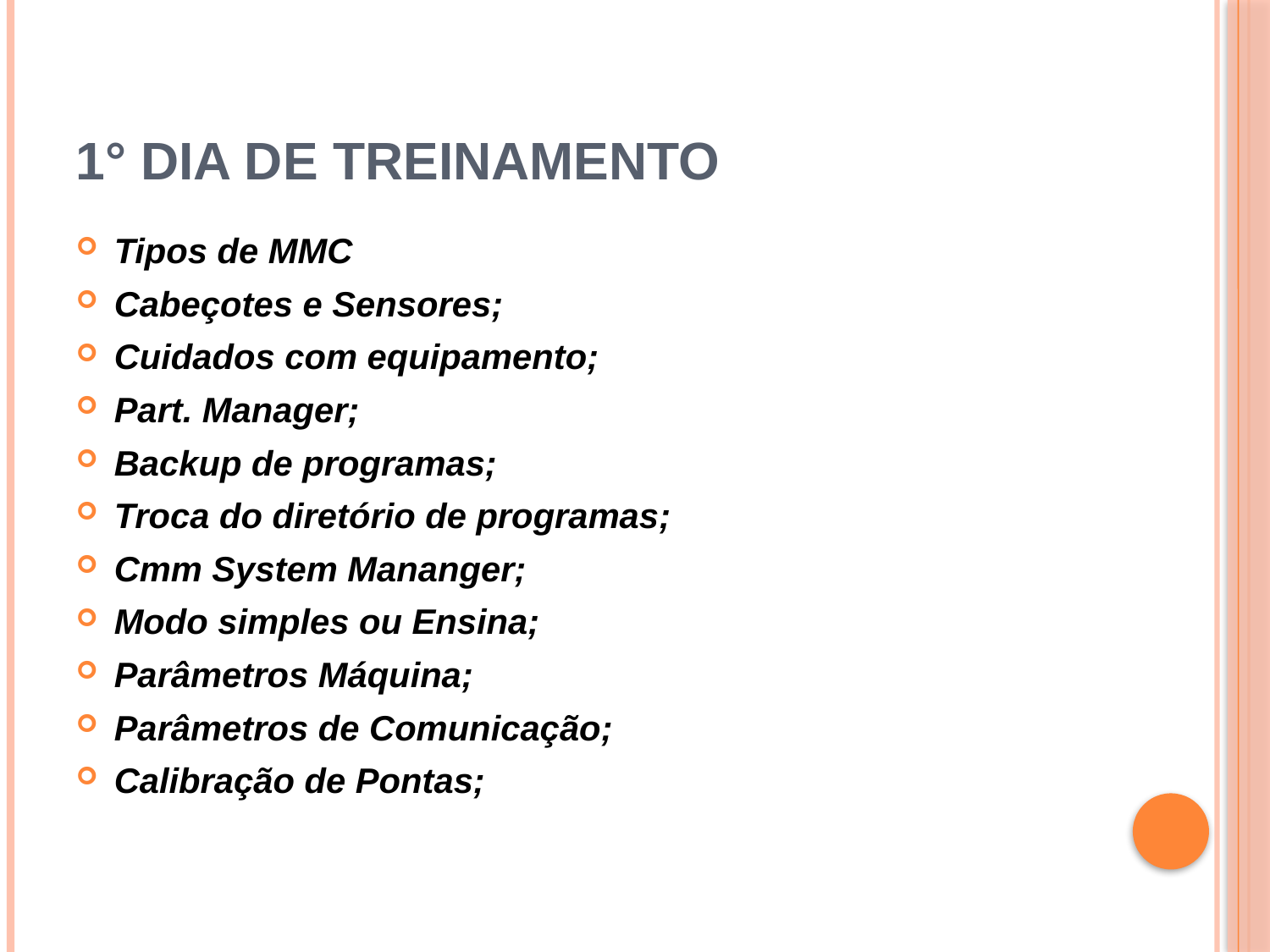

# 1° DIA DE TREINAMENTO
Tipos de MMC
Cabeçotes e Sensores;
Cuidados com equipamento;
Part. Manager;
Backup de programas;
Troca do diretório de programas;
Cmm System Mananger;
Modo simples ou Ensina;
Parâmetros Máquina;
Parâmetros de Comunicação;
Calibração de Pontas;